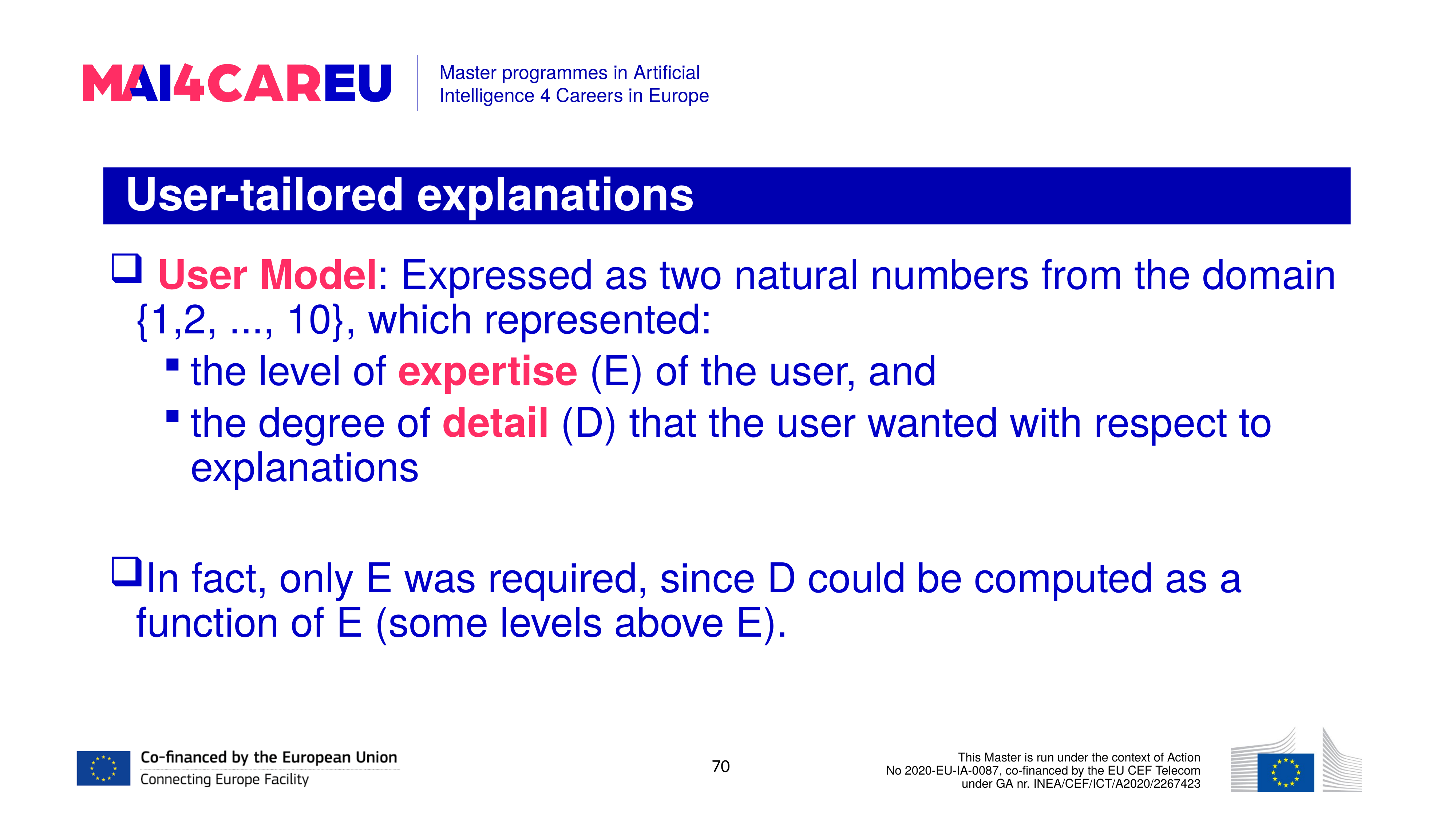

User-tailored explanations

 User Model: Expressed as two natural numbers from the domain {1,2, ..., 10}, which represented:
the level of expertise (Ε) of the user, and
the degree of detail (D) that the user wanted with respect to explanations

In fact, only Ε was required, since D could be computed as a function of E (some levels above E).
70